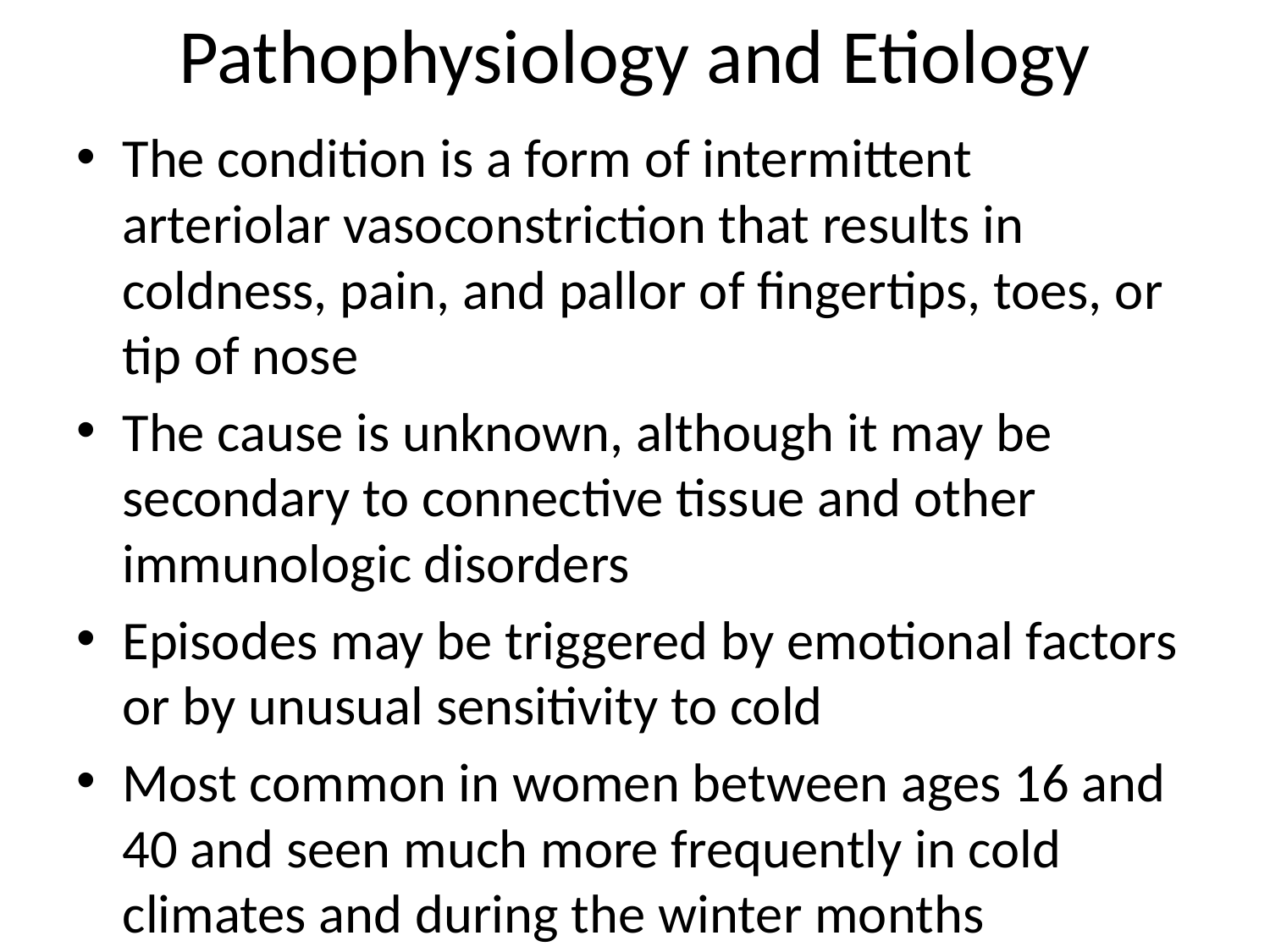

# Pathophysiology and Etiology
The condition is a form of intermittent arteriolar vasoconstriction that results in coldness, pain, and pallor of fingertips, toes, or tip of nose
The cause is unknown, although it may be secondary to connective tissue and other immunologic disorders
Episodes may be triggered by emotional factors or by unusual sensitivity to cold
Most common in women between ages 16 and 40 and seen much more frequently in cold climates and during the winter months